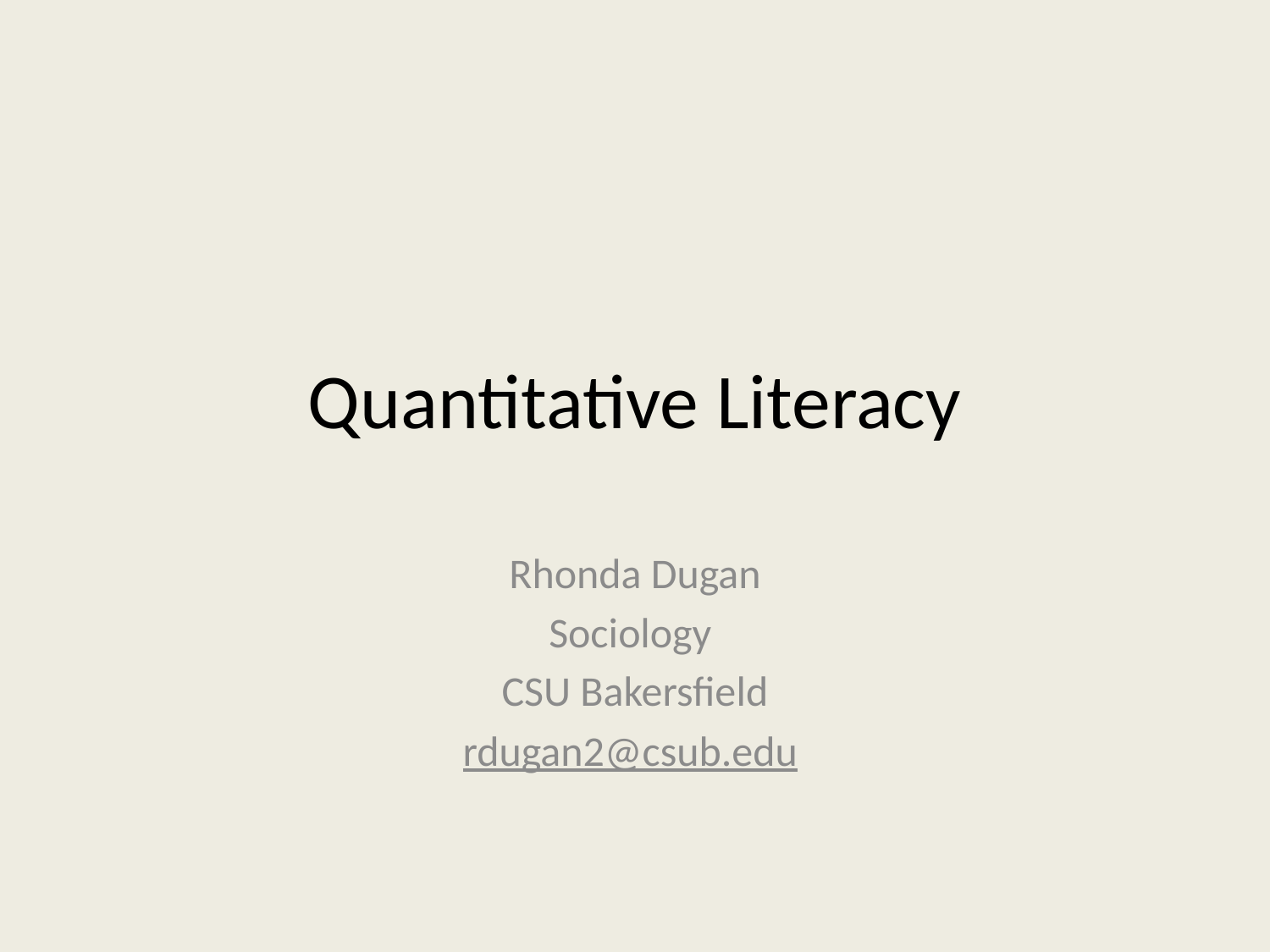

# Quantitative Literacy
Rhonda Dugan
Sociology
CSU Bakersfield
rdugan2@csub.edu